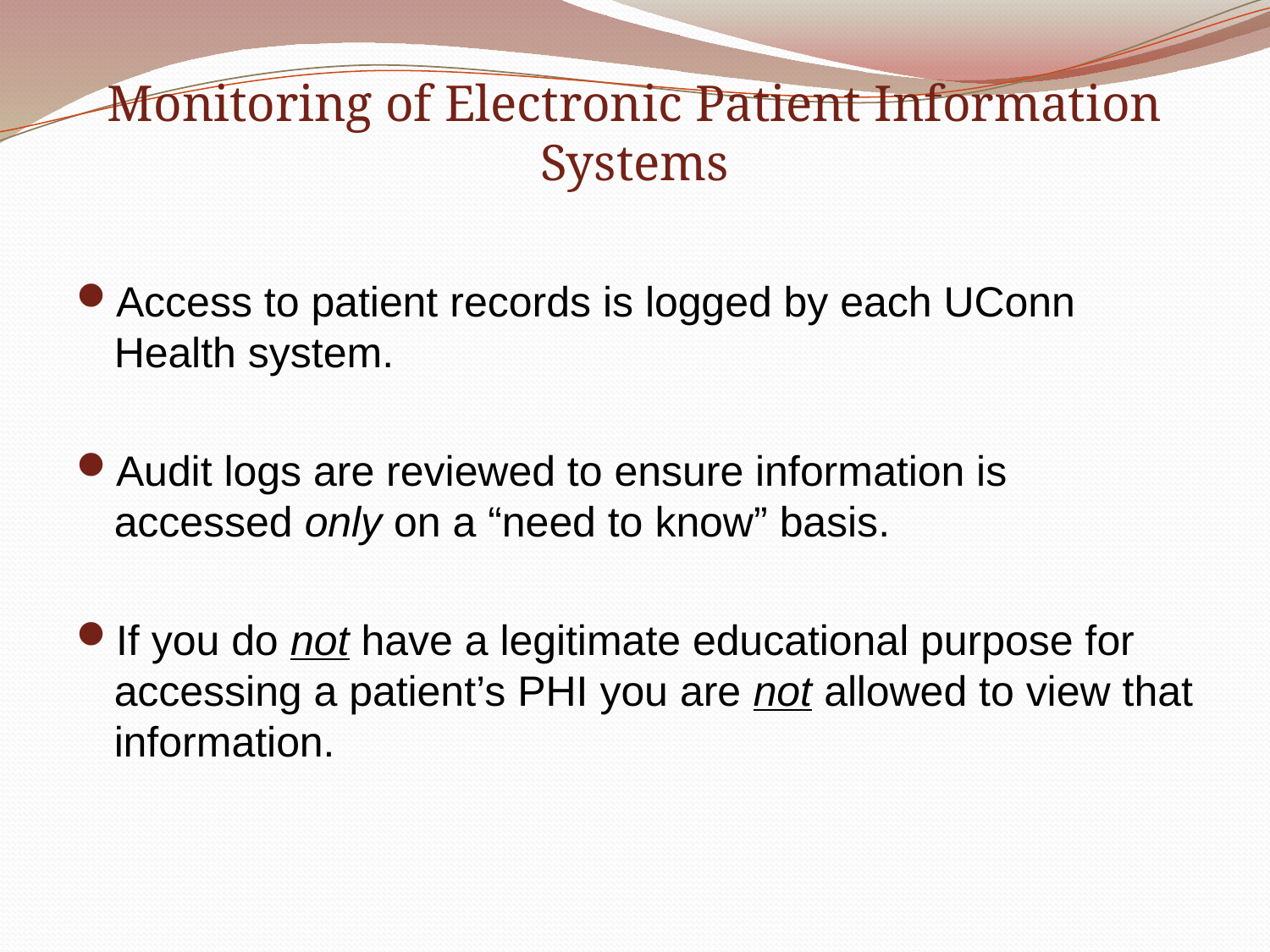

# Monitoring of Electronic Patient Information Systems
Access to patient records is logged by each UConn Health system.

Audit logs are reviewed to ensure information is accessed only on a “need to know” basis.

If you do not have a legitimate educational purpose for accessing a patient’s PHI you are not allowed to view that information.